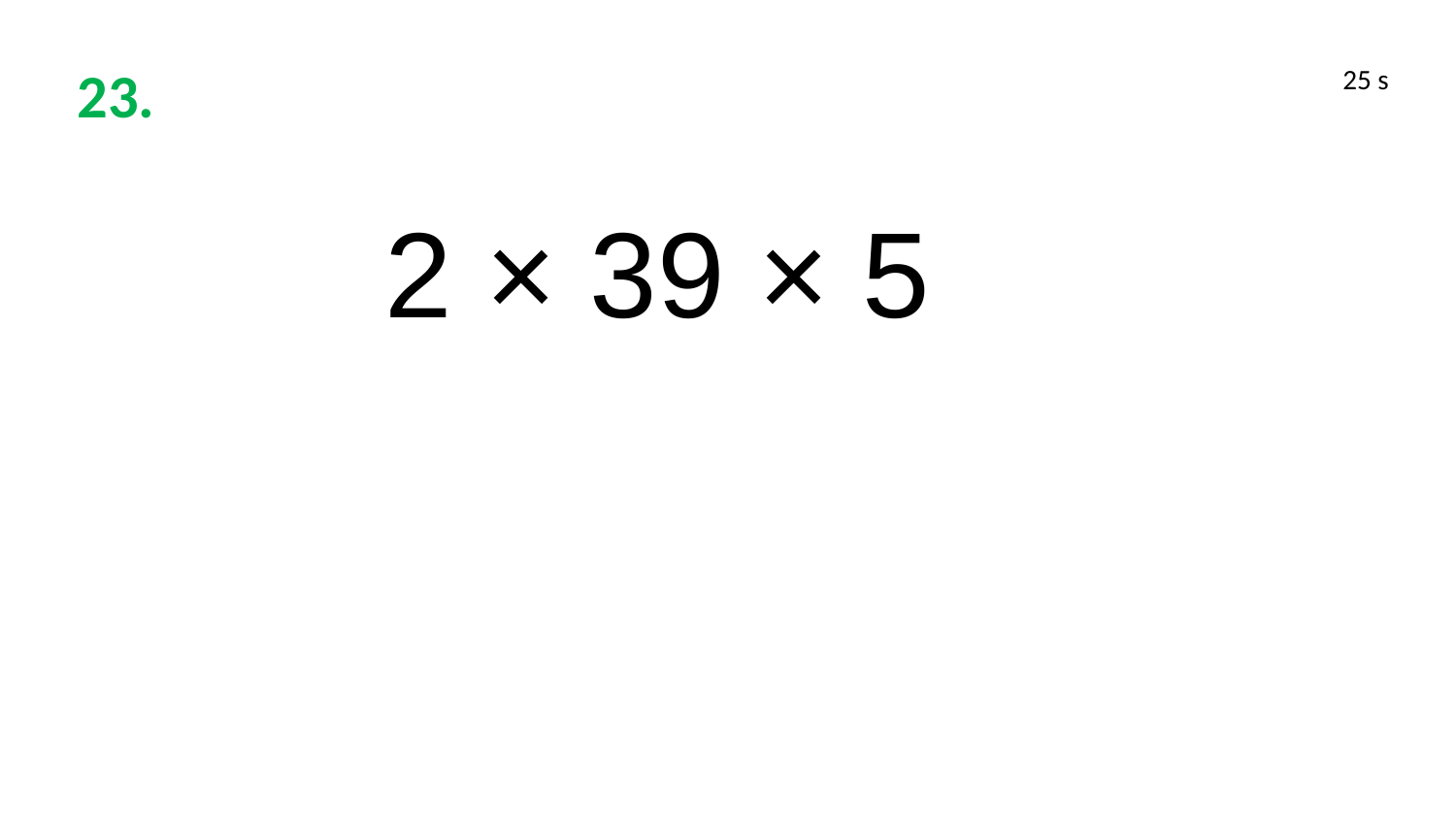

23.
25 s
2 × 39 × 5